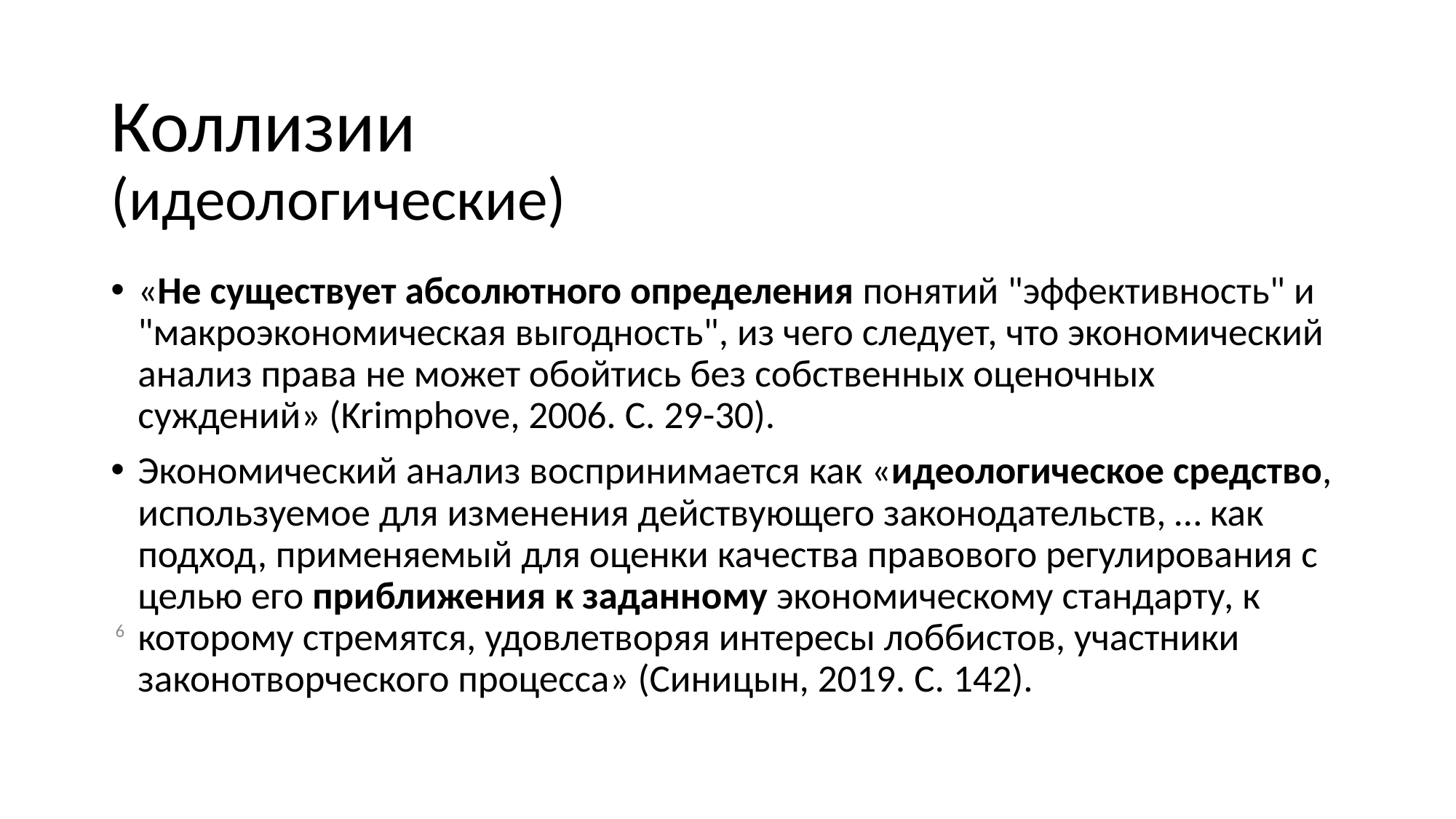

# Коллизии (идеологические)
«Не существует абсолютного определения понятий "эффективность" и "макроэкономическая выгодность", из чего следует, что экономический анализ права не может обойтись без собственных оценочных суждений» (Krimphove, 2006. С. 29-30).
Экономический анализ воспринимается как «идеологическое средство, используемое для изменения действующего законодательств, … как подход, применяемый для оценки качества правового регулирования с целью его приближения к заданному экономическому стандарту, к которому стремятся, удовлетворяя интересы лоббистов, участники законотворческого процесса» (Синицын, 2019. С. 142).
6